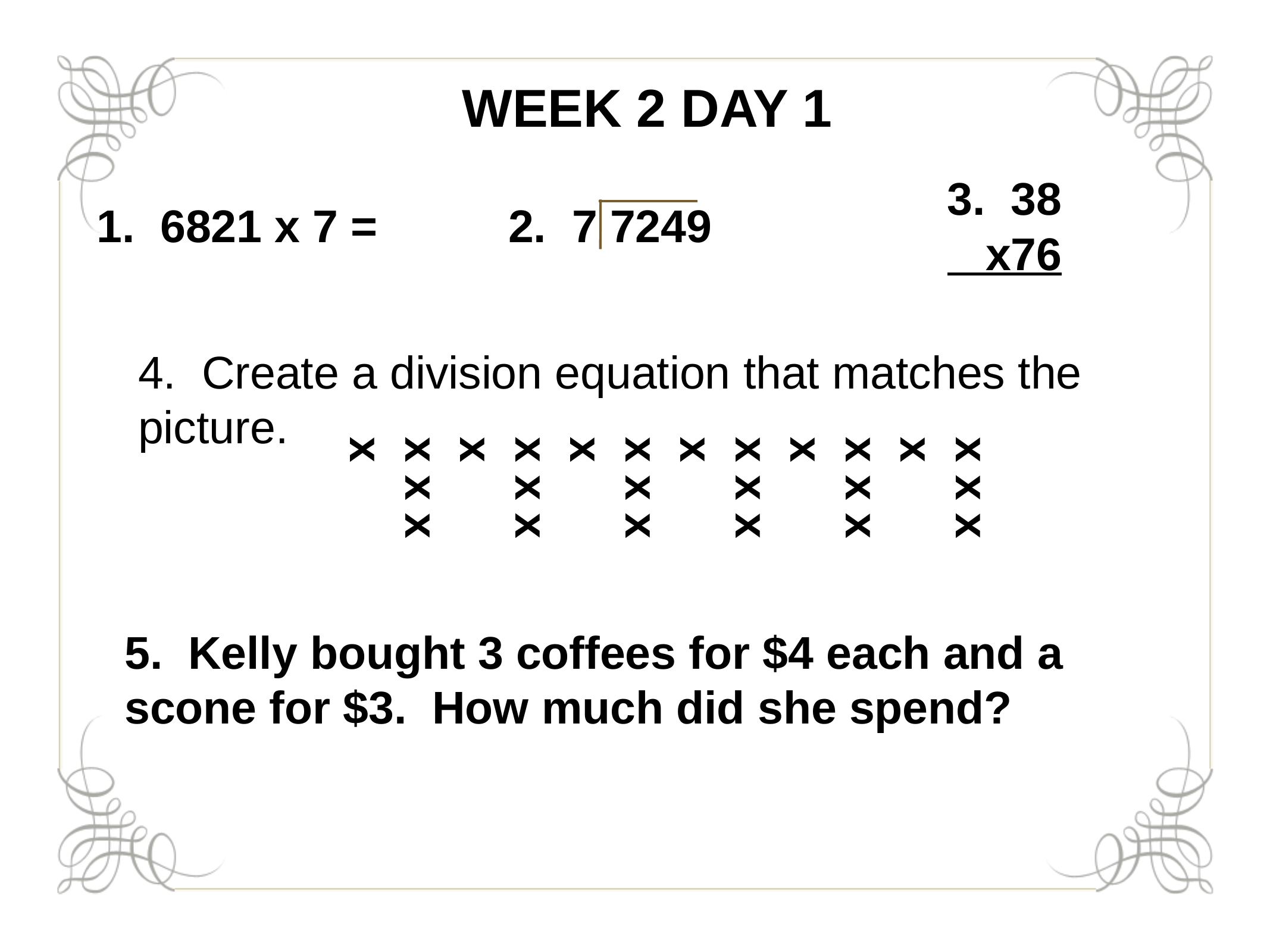

# Week 2 Day 1
3.  38
   x76
1.  6821 x 7 =
2.  7 7249

4.  Create a division equation that matches the picture.
x x x x
x x x x
x x x x
x x x x
x x x x
x x x x
5.  Kelly bought 3 coffees for $4 each and a scone for $3.  How much did she spend?